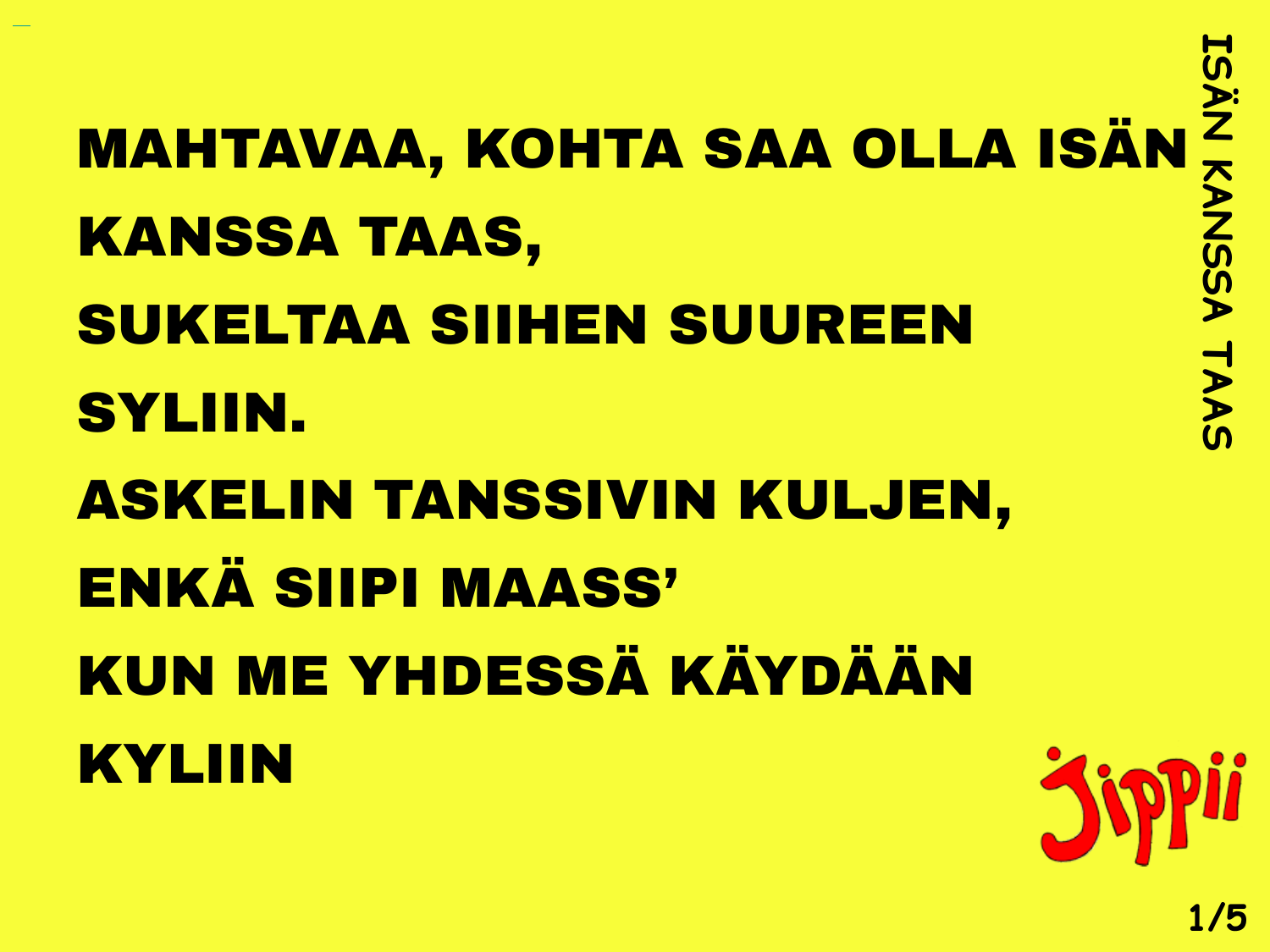

MAHTAVAA, KOHTA SAA OLLA ISÄN KANSSA TAAS,
SUKELTAA SIIHEN SUUREEN SYLIIN.
ASKELIN TANSSIVIN KULJEN, ENKÄ SIIPI MAASS’
KUN ME YHDESSÄ KÄYDÄÄN KYLIIN
ISÄN KANSSA TAAS
1/5